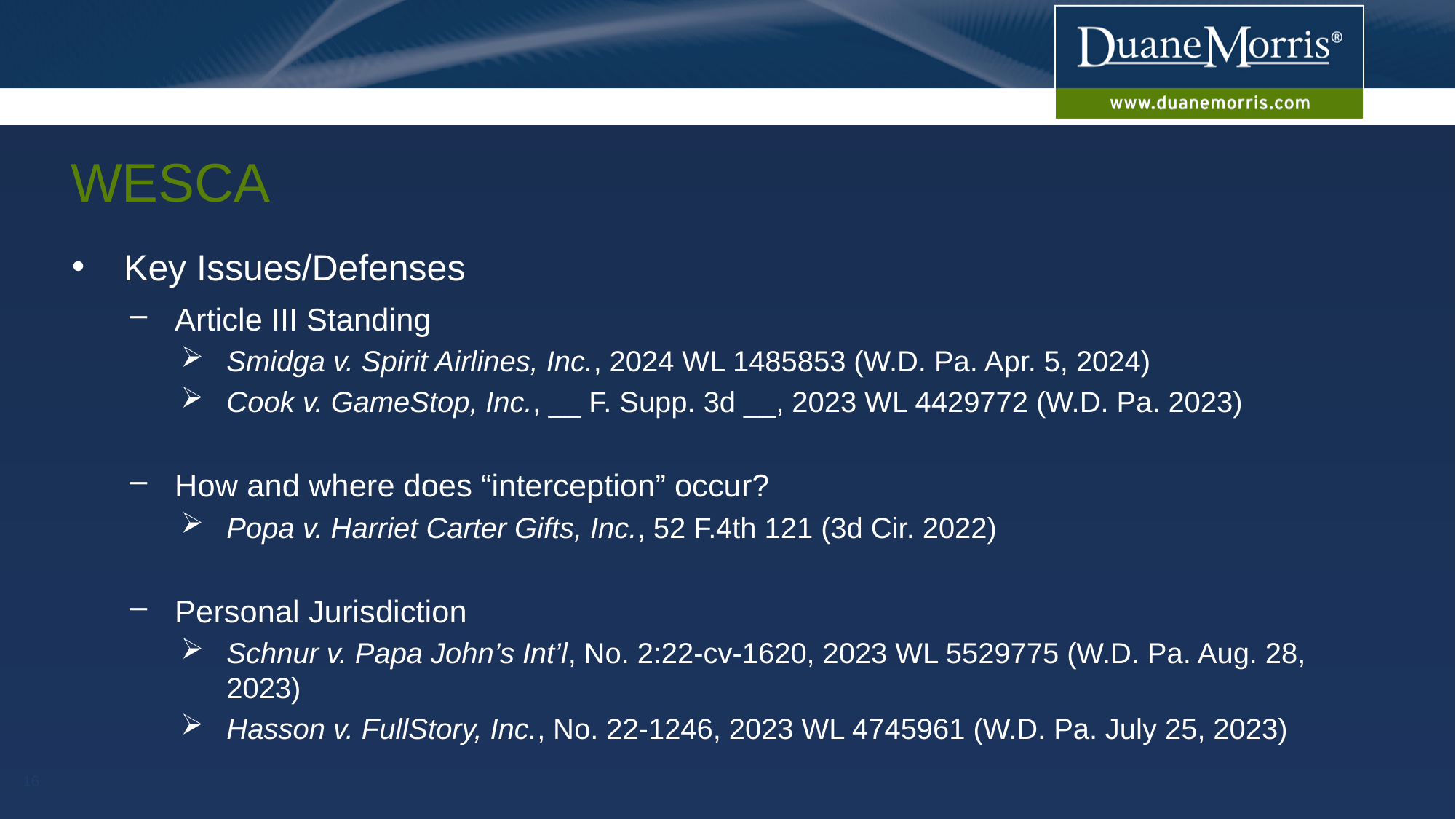

# WESCA
Key Issues/Defenses
Article III Standing
Smidga v. Spirit Airlines, Inc., 2024 WL 1485853 (W.D. Pa. Apr. 5, 2024)
Cook v. GameStop, Inc., __ F. Supp. 3d __, 2023 WL 4429772 (W.D. Pa. 2023)

How and where does “interception” occur?
Popa v. Harriet Carter Gifts, Inc., 52 F.4th 121 (3d Cir. 2022)

Personal Jurisdiction
Schnur v. Papa John’s Int’l, No. 2:22-cv-1620, 2023 WL 5529775 (W.D. Pa. Aug. 28, 2023)
Hasson v. FullStory, Inc., No. 22-1246, 2023 WL 4745961 (W.D. Pa. July 25, 2023)

16